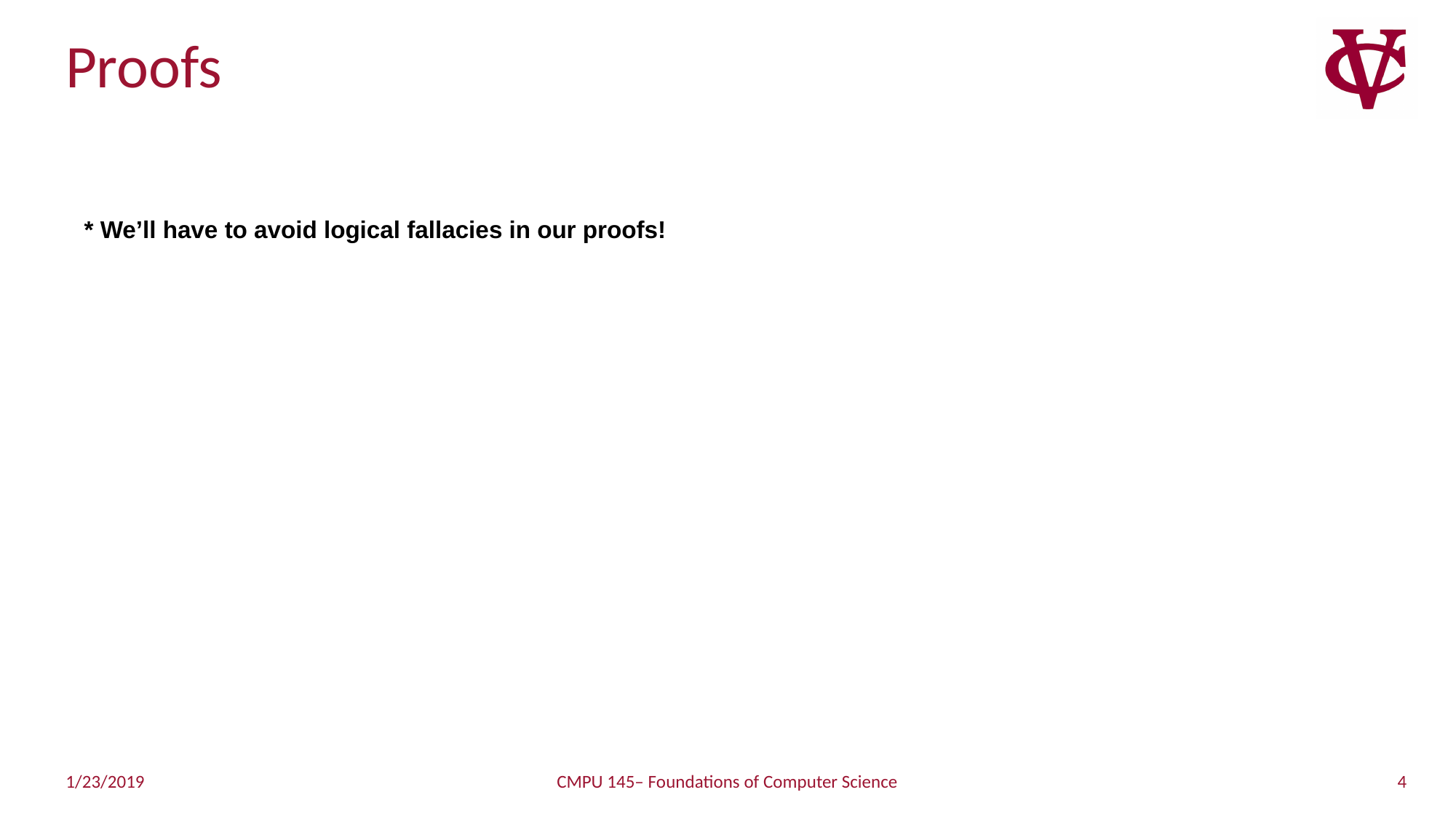

# Proofs
* We’ll have to avoid logical fallacies in our proofs!
4
1/23/2019
CMPU 145– Foundations of Computer Science